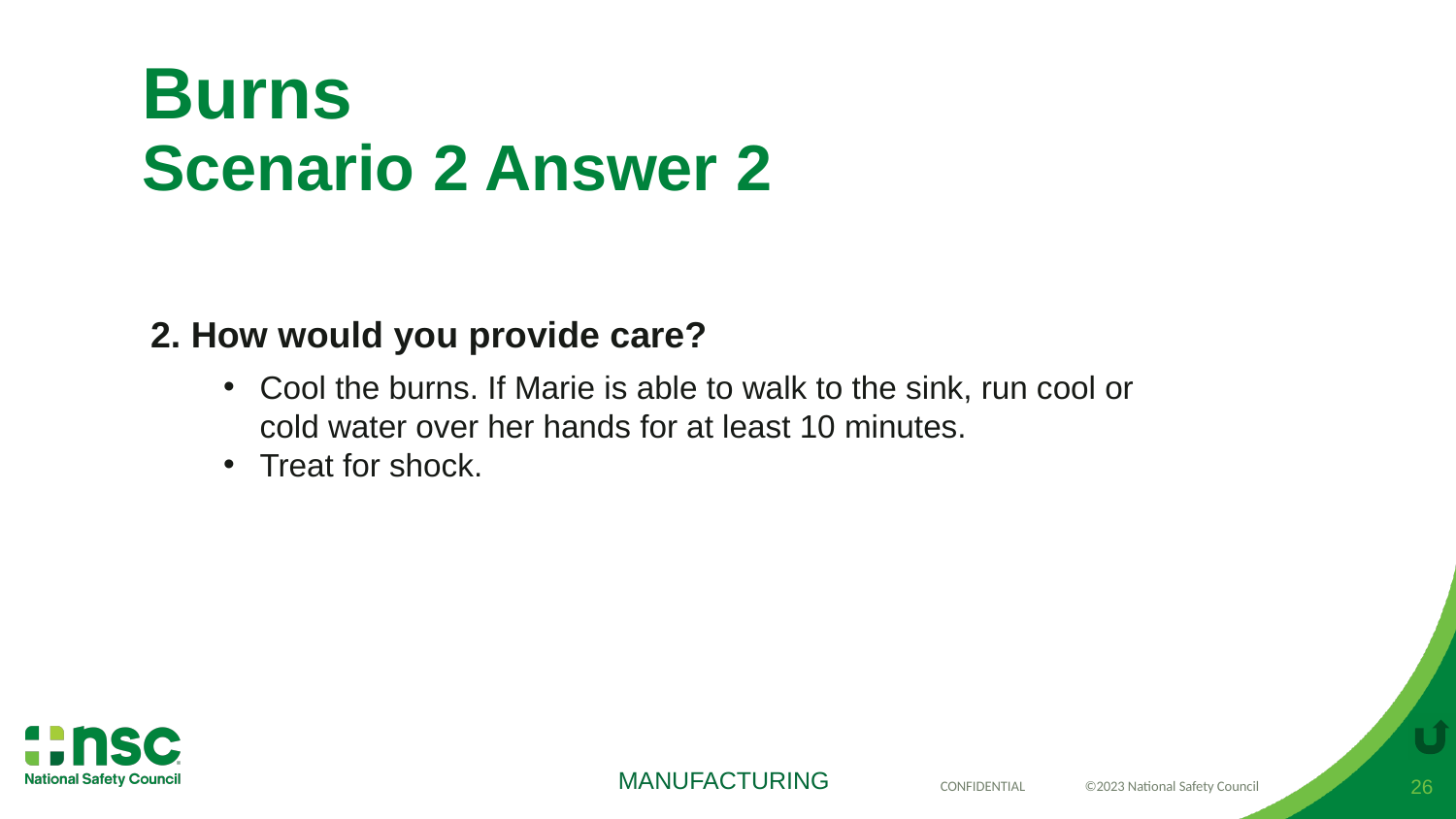

# Burns Scenario 2 Answer 2
2. How would you provide care?
Cool the burns. If Marie is able to walk to the sink, run cool or cold water over her hands for at least 10 minutes.
Treat for shock.